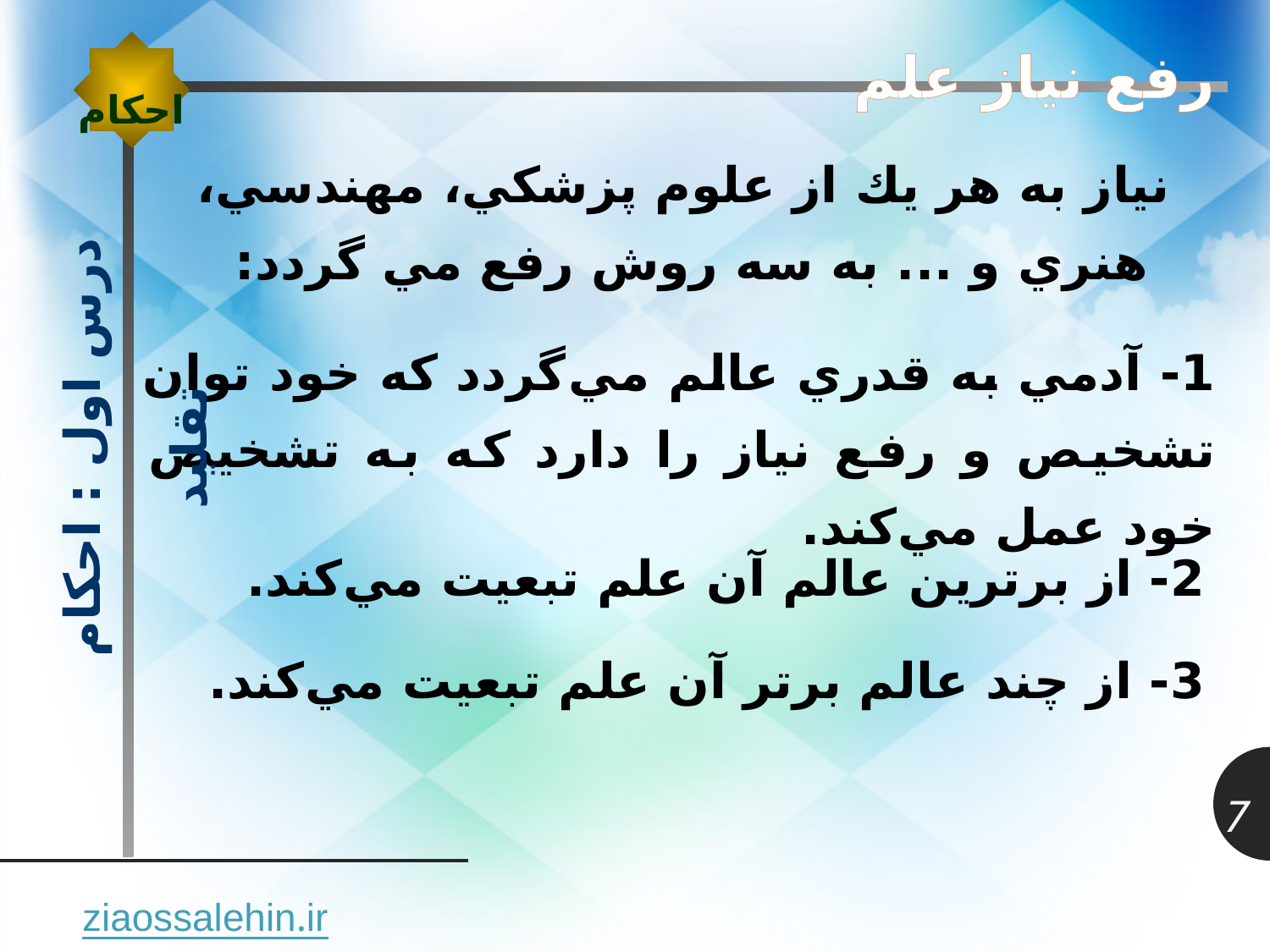

احکام
رفع نیاز علم

نياز به هر يك از علوم پزشكي، مهندسي، هنري و ... به سه روش رفع مي گردد:
1- آدمي به قدري عالم مي گردد كه خود توان تشخيص و رفع نياز را دارد كه به تشخيص خود عمل مي كند.
درس اول : احكام تقليد
2- از برترين عالم آن علم تبعيت مي كند.
3- از چند عالم برتر آن علم تبعيت مي كند.
7
ziaossalehin.ir